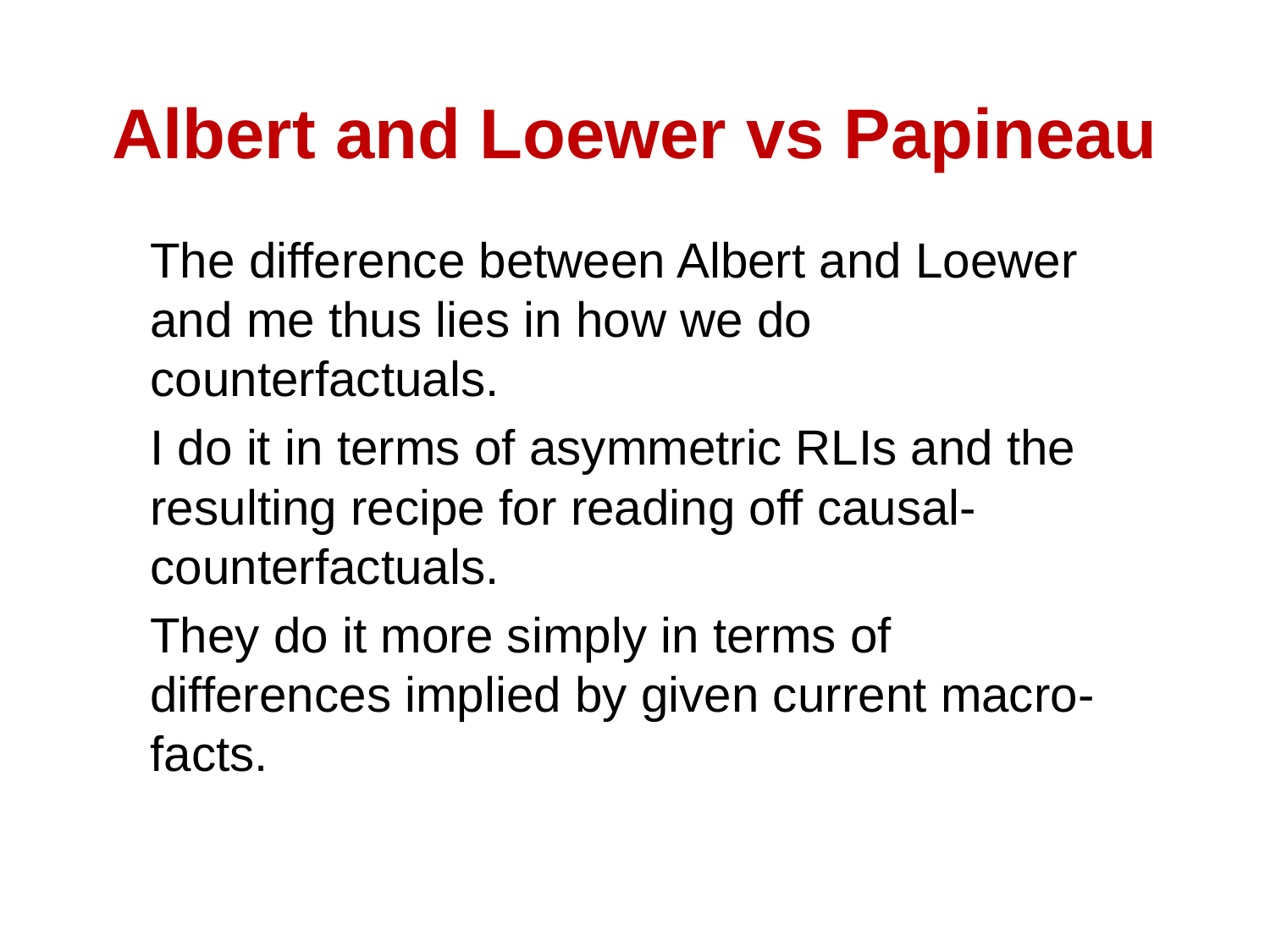

# Albert and Loewer vs Papineau
The difference between Albert and Loewer and me thus lies in how we do counterfactuals.
I do it in terms of asymmetric RLIs and the resulting recipe for reading off causal-counterfactuals.
They do it more simply in terms of differences implied by given current macro-facts.